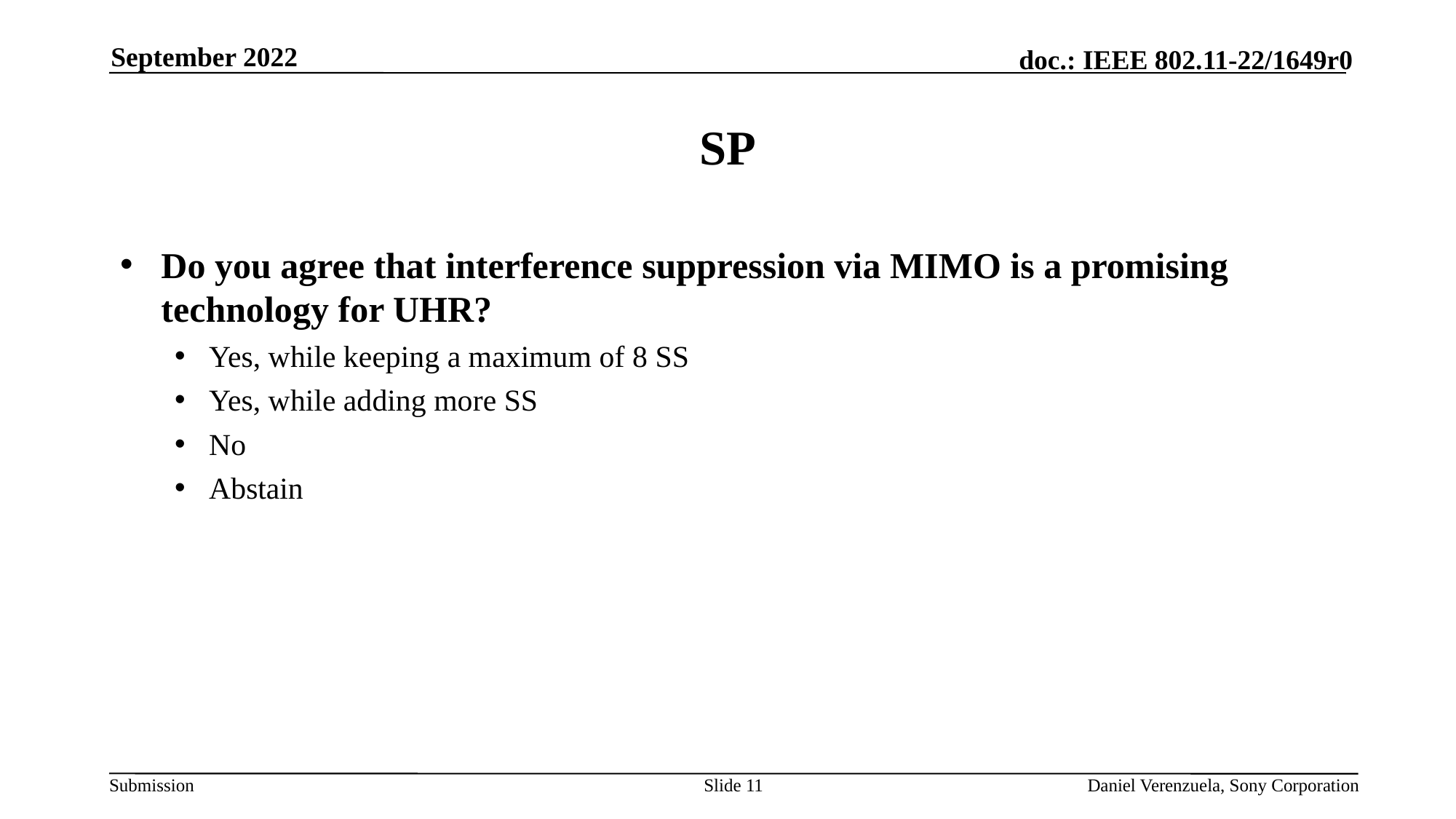

September 2022
# SP
Do you agree that interference suppression via MIMO is a promising technology for UHR?
Yes, while keeping a maximum of 8 SS
Yes, while adding more SS
No
Abstain
Slide 11
Daniel Verenzuela, Sony Corporation